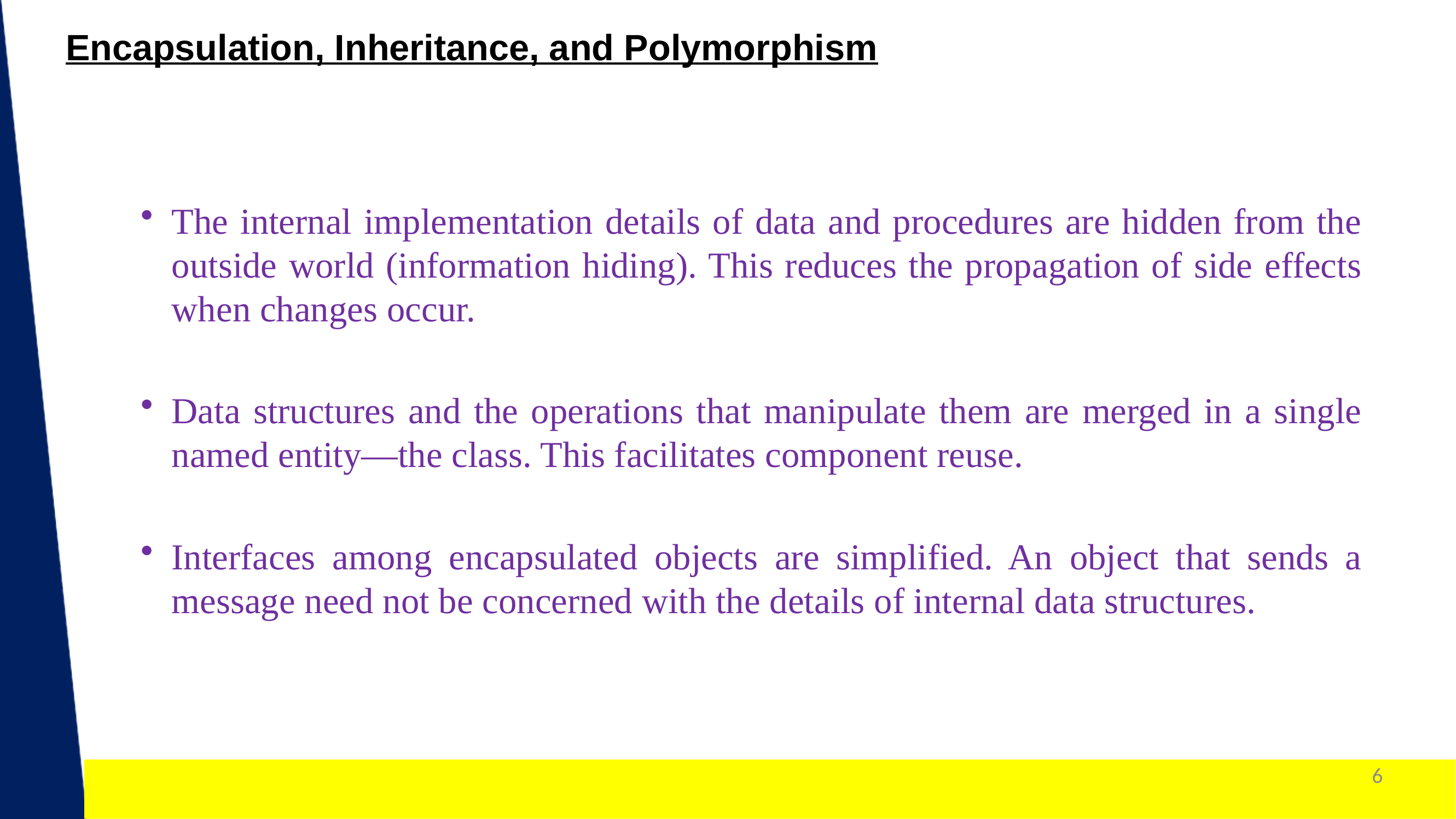

Encapsulation, Inheritance, and Polymorphism
The internal implementation details of data and procedures are hidden from the outside world (information hiding). This reduces the propagation of side effects when changes occur.

Data structures and the operations that manipulate them are merged in a single named entity—the class. This facilitates component reuse.

Interfaces among encapsulated objects are simplified. An object that sends a message need not be concerned with the details of internal data structures.
6
1